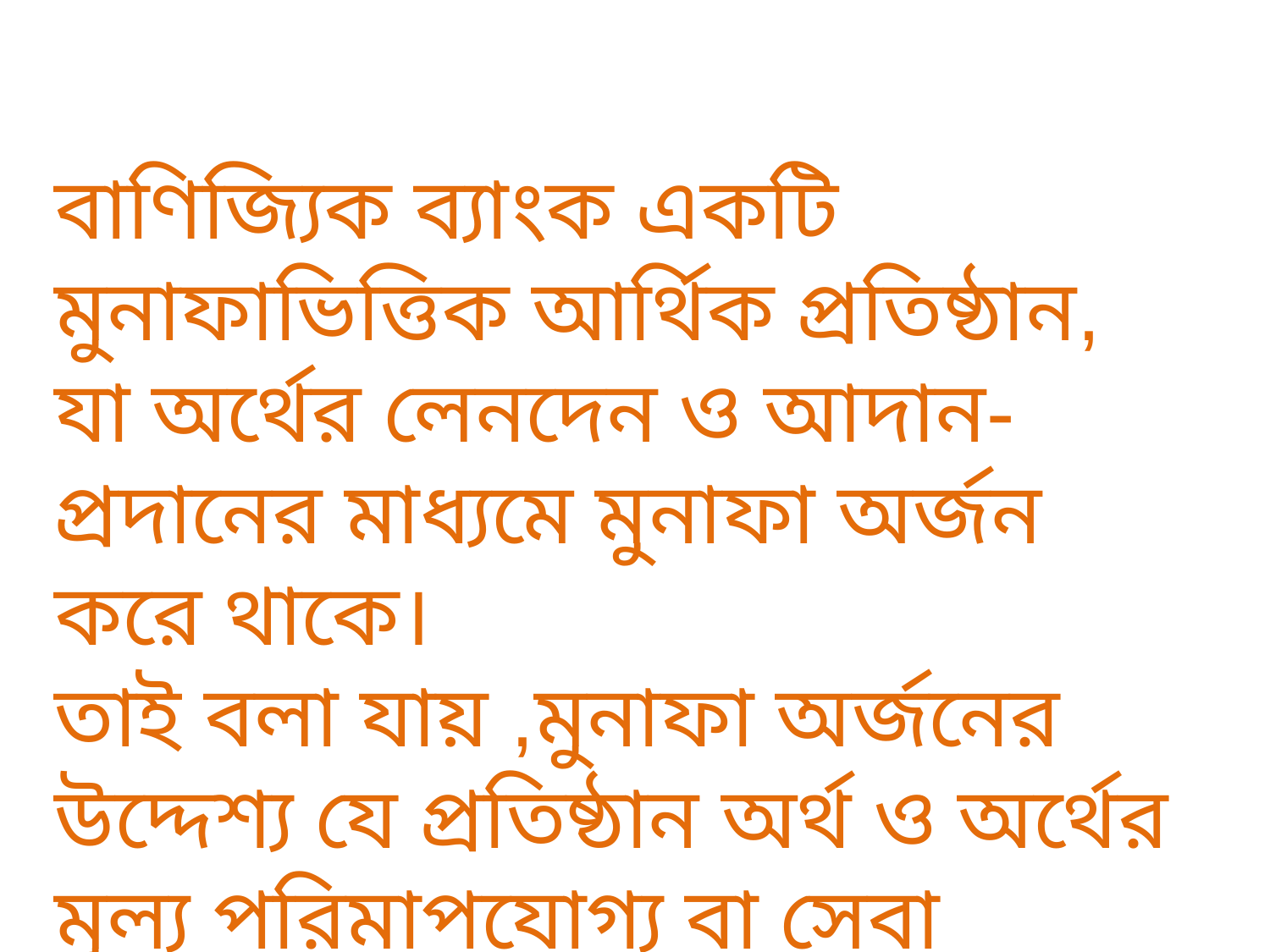

বাণিজ্যিক ব্যাংক একটি মুনাফাভিত্তিক আর্থিক প্রতিষ্ঠান, যা অর্থের লেনদেন ও আদান-প্রদানের মাধ্যমে মুনাফা অর্জন করে থাকে।
তাই বলা যায় ,মুনাফা অর্জনের উদ্দেশ্য যে প্রতিষ্ঠান অর্থ ও অর্থের মূল্য পরিমাপযোগ্য বা সেবা লেনদেন করে থাকে ,এ রকম প্রতিষ্ঠান কে বাণিজ্যিক ব্যাংক বলা হয় ।